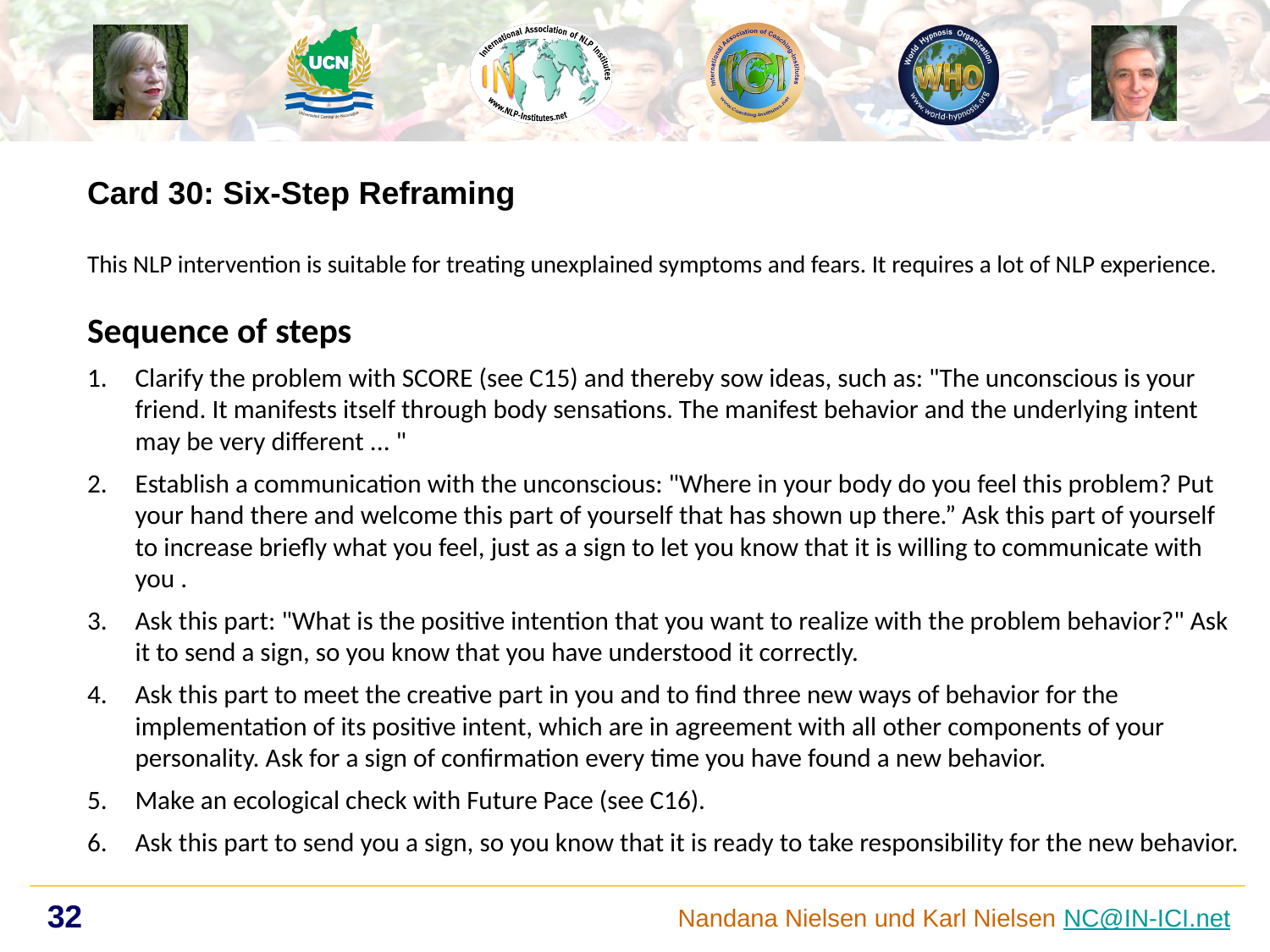

Card 30: Six-Step Reframing

This NLP intervention is suitable for treating unexplained symptoms and fears. It requires a lot of NLP experience.

Sequence of steps
Clarify the problem with SCORE (see C15) and thereby sow ideas, such as: "The unconscious is your friend. It manifests itself through body sensations. The manifest behavior and the underlying intent may be very different ... "
Establish a communication with the unconscious: "Where in your body do you feel this problem? Put your hand there and welcome this part of yourself that has shown up there.” Ask this part of yourself to increase briefly what you feel, just as a sign to let you know that it is willing to communicate with you .
Ask this part: "What is the positive intention that you want to realize with the problem behavior?" Ask it to send a sign, so you know that you have understood it correctly.
Ask this part to meet the creative part in you and to find three new ways of behavior for the implementation of its positive intent, which are in agreement with all other components of your personality. Ask for a sign of confirmation every time you have found a new behavior.
Make an ecological check with Future Pace (see C16).
Ask this part to send you a sign, so you know that it is ready to take responsibility for the new behavior.